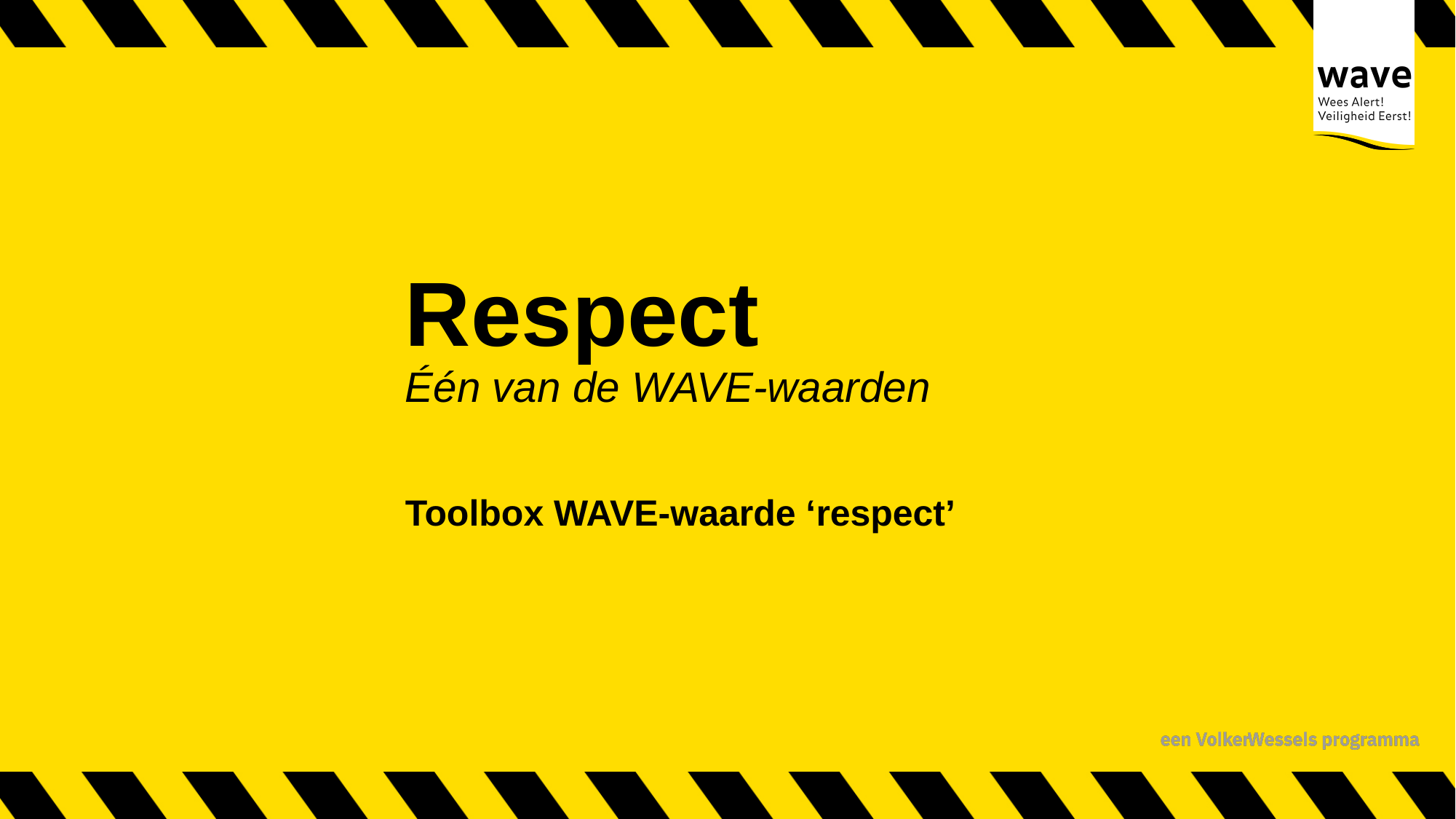

# Respect Één van de WAVE-waarden

Toolbox WAVE-waarde ‘respect’